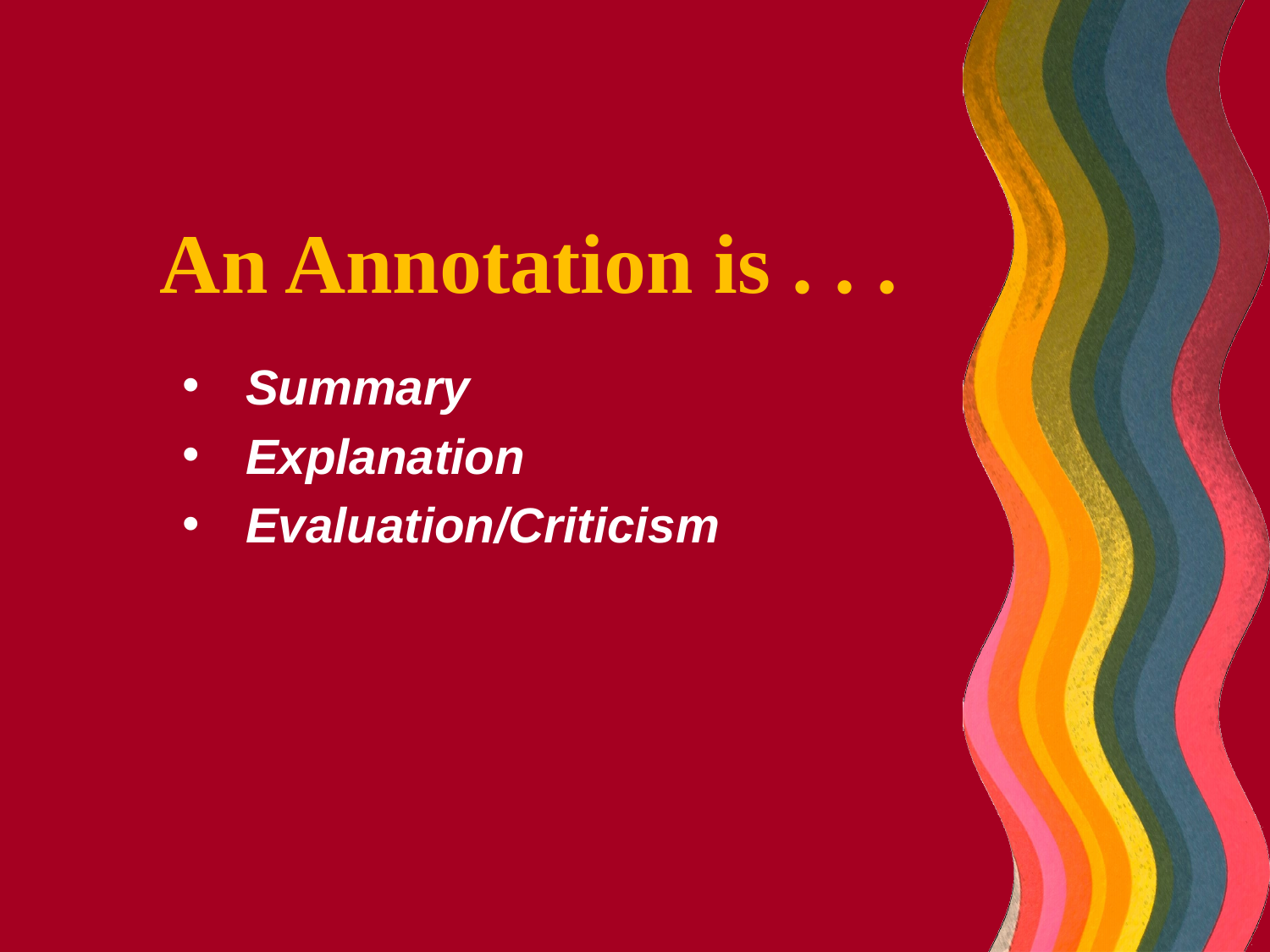

# An Annotation is . . .
Summary
Explanation
Evaluation/Criticism